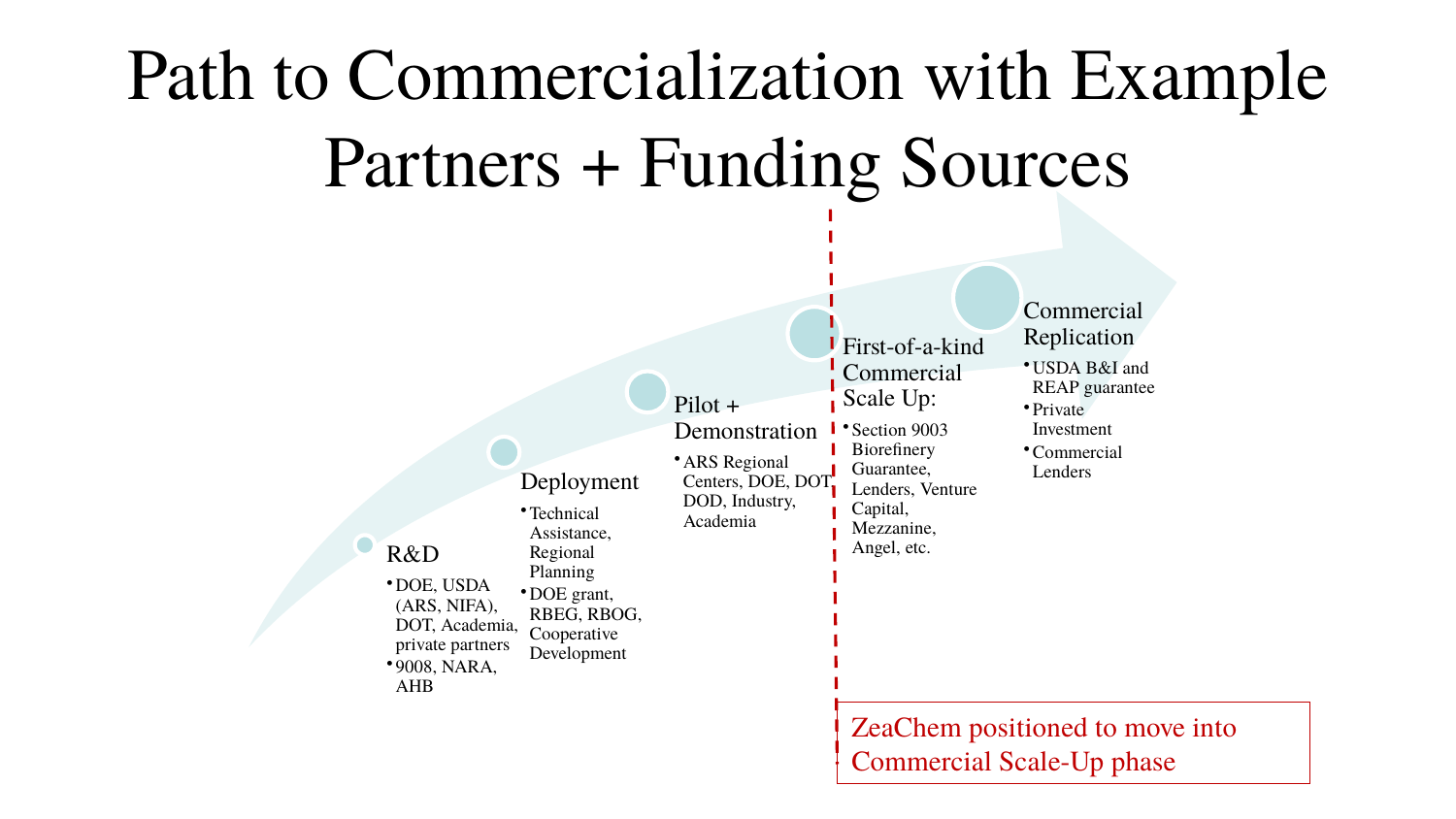

# Path to Commercialization with Example Partners + Funding Sources
R&D
DOE, USDA (ARS, NIFA), DOT, Academia, private partners
9008, NARA, AHB
Deployment
Technical Assistance, Regional Planning
DOE grant, RBEG, RBOG, Cooperative Development
Pilot + Demonstration
ARS Regional Centers, DOE, DOT, DOD, Industry, Academia

First-of-a-kind Commercial Scale Up:
Section 9003 Biorefinery Guarantee, Lenders, Venture Capital, Mezzanine, Angel, etc.
Commercial Replication
USDA B&I and REAP guarantee
Private Investment
Commercial Lenders
ZeaChem positioned to move into Commercial Scale-Up phase